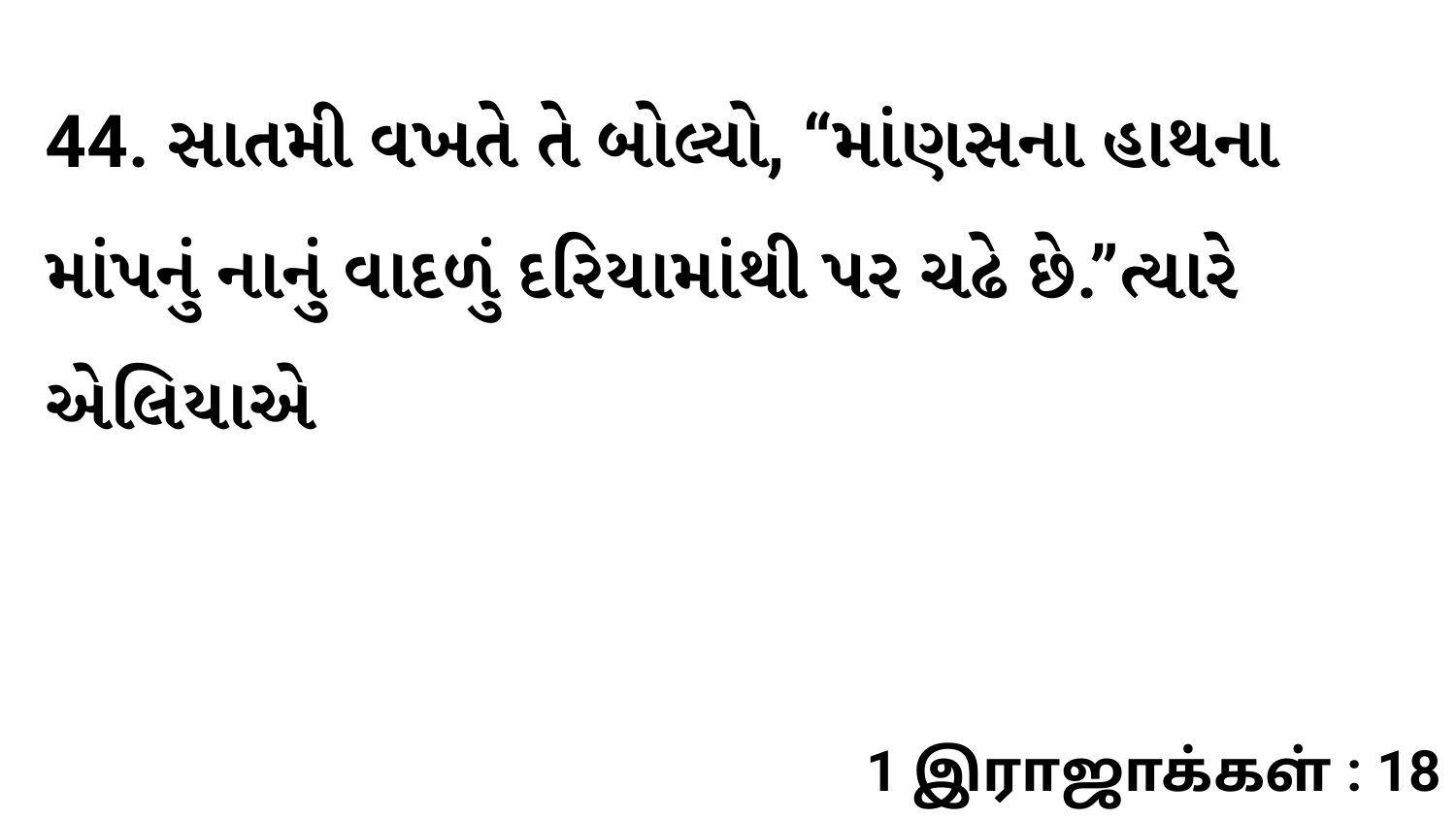

44. સાતમી વખતે તે બોલ્યો, “માંણસના હાથના માંપનું નાનું વાદળું દરિયામાંથી પર ચઢે છે.”ત્યારે એલિયાએ
1 இராஜாக்கள் : 18